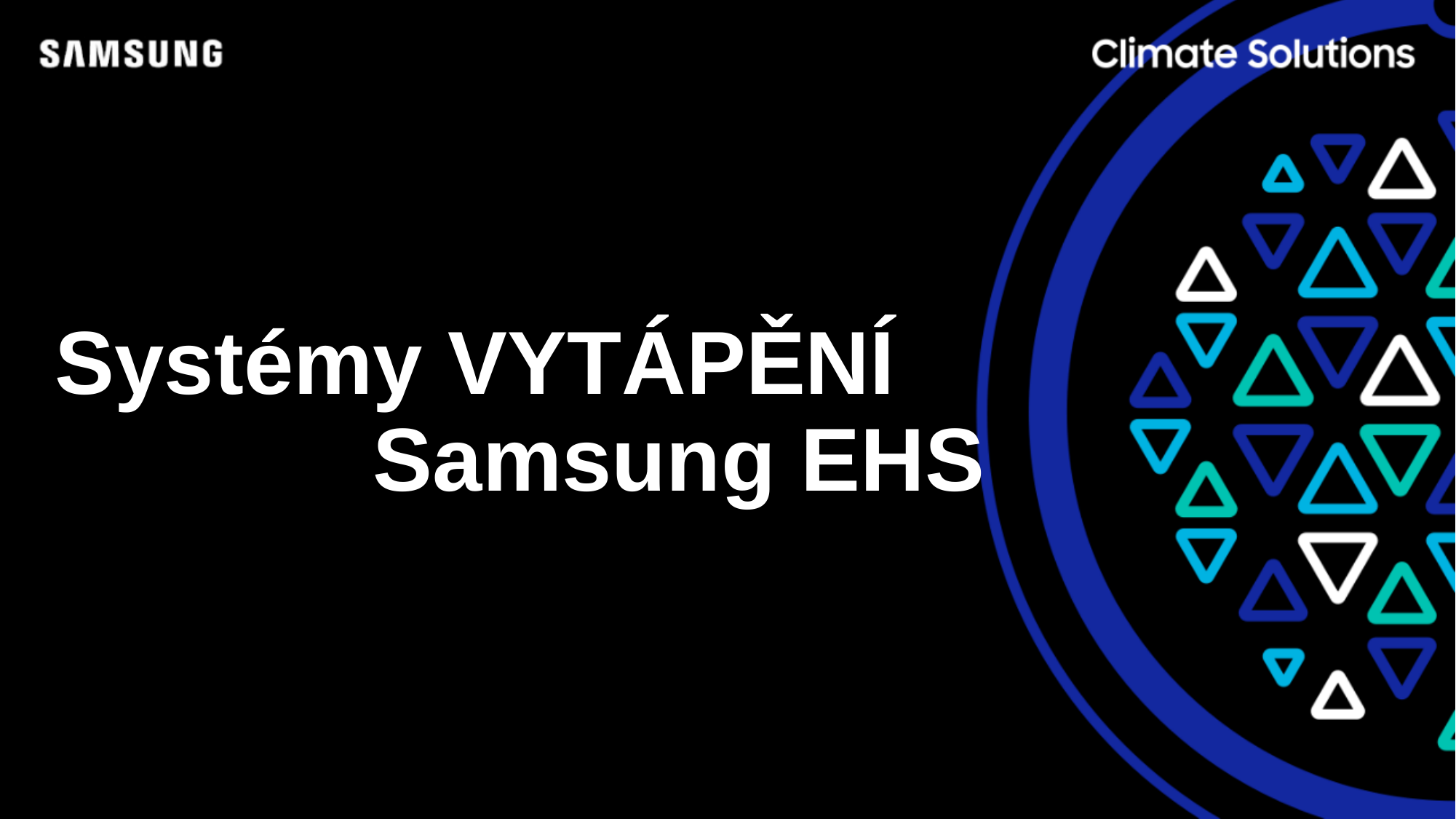

# Webinář - úvod Systémy VYTÁPĚNÍ 					     Samsung EHS Ing. Erika Nosková KAM of AC Department 23.09.2021